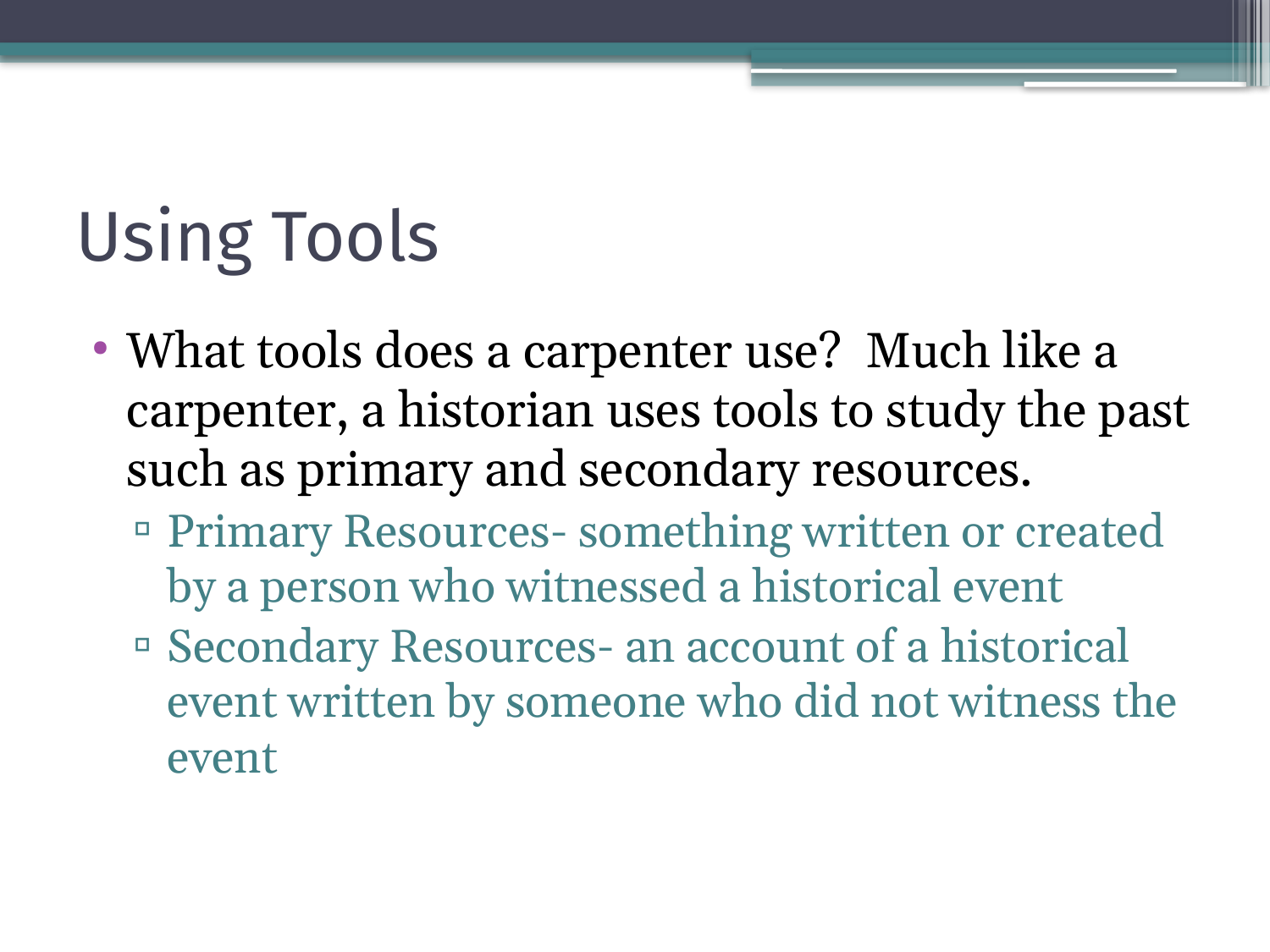

# Using Tools
What tools does a carpenter use?  Much like a carpenter, a historian uses tools to study the past such as primary and secondary resources.
Primary Resources- something written or created by a person who witnessed a historical event
Secondary Resources- an account of a historical event written by someone who did not witness the event